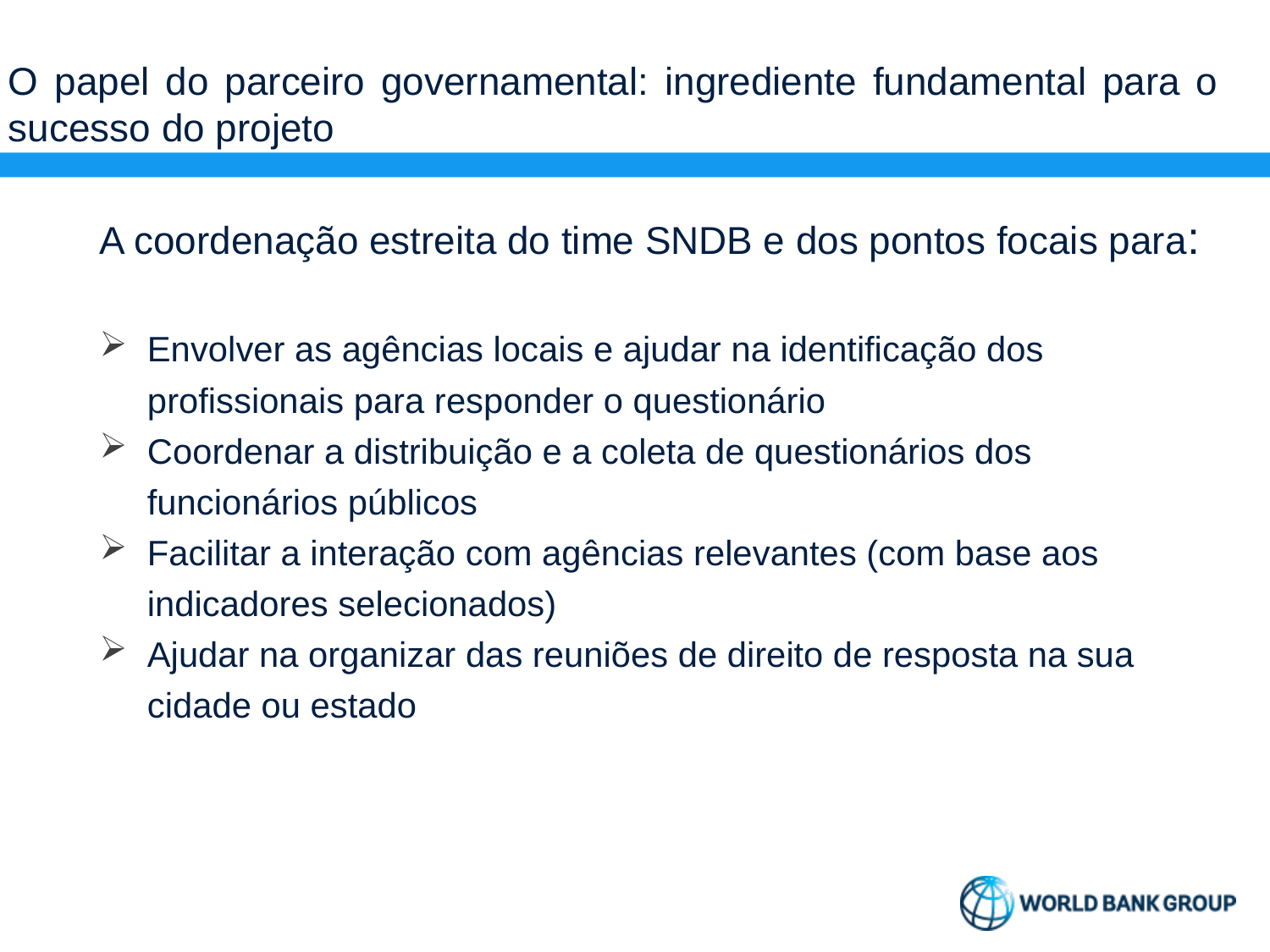

O papel do parceiro governamental: ingrediente fundamental para o sucesso do projeto
A coordenação estreita do time SNDB e dos pontos focais para:

Envolver as agências locais e ajudar na identificação dos profissionais para responder o questionário
Coordenar a distribuição e a coleta de questionários dos funcionários públicos
Facilitar a interação com agências relevantes (com base aos indicadores selecionados)
Ajudar na organizar das reuniões de direito de resposta na sua cidade ou estado